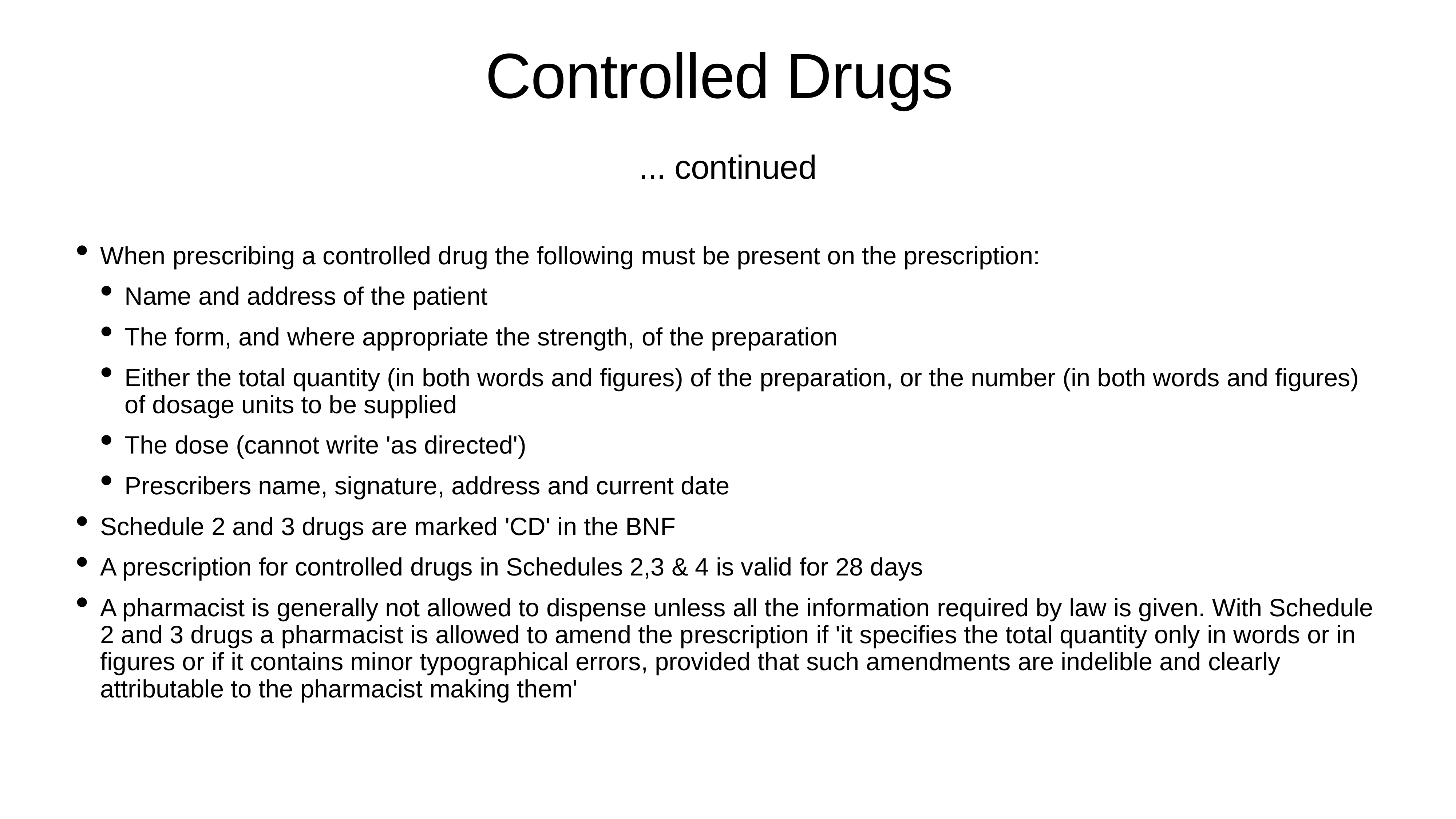

# Controlled Drugs
... continued
When prescribing a controlled drug the following must be present on the prescription:
Name and address of the patient
The form, and where appropriate the strength, of the preparation
Either the total quantity (in both words and figures) of the preparation, or the number (in both words and figures) of dosage units to be supplied
The dose (cannot write 'as directed')
Prescribers name, signature, address and current date
Schedule 2 and 3 drugs are marked 'CD' in the BNF
A prescription for controlled drugs in Schedules 2,3 & 4 is valid for 28 days
A pharmacist is generally not allowed to dispense unless all the information required by law is given. With Schedule 2 and 3 drugs a pharmacist is allowed to amend the prescription if 'it specifies the total quantity only in words or in figures or if it contains minor typographical errors, provided that such amendments are indelible and clearly attributable to the pharmacist making them'